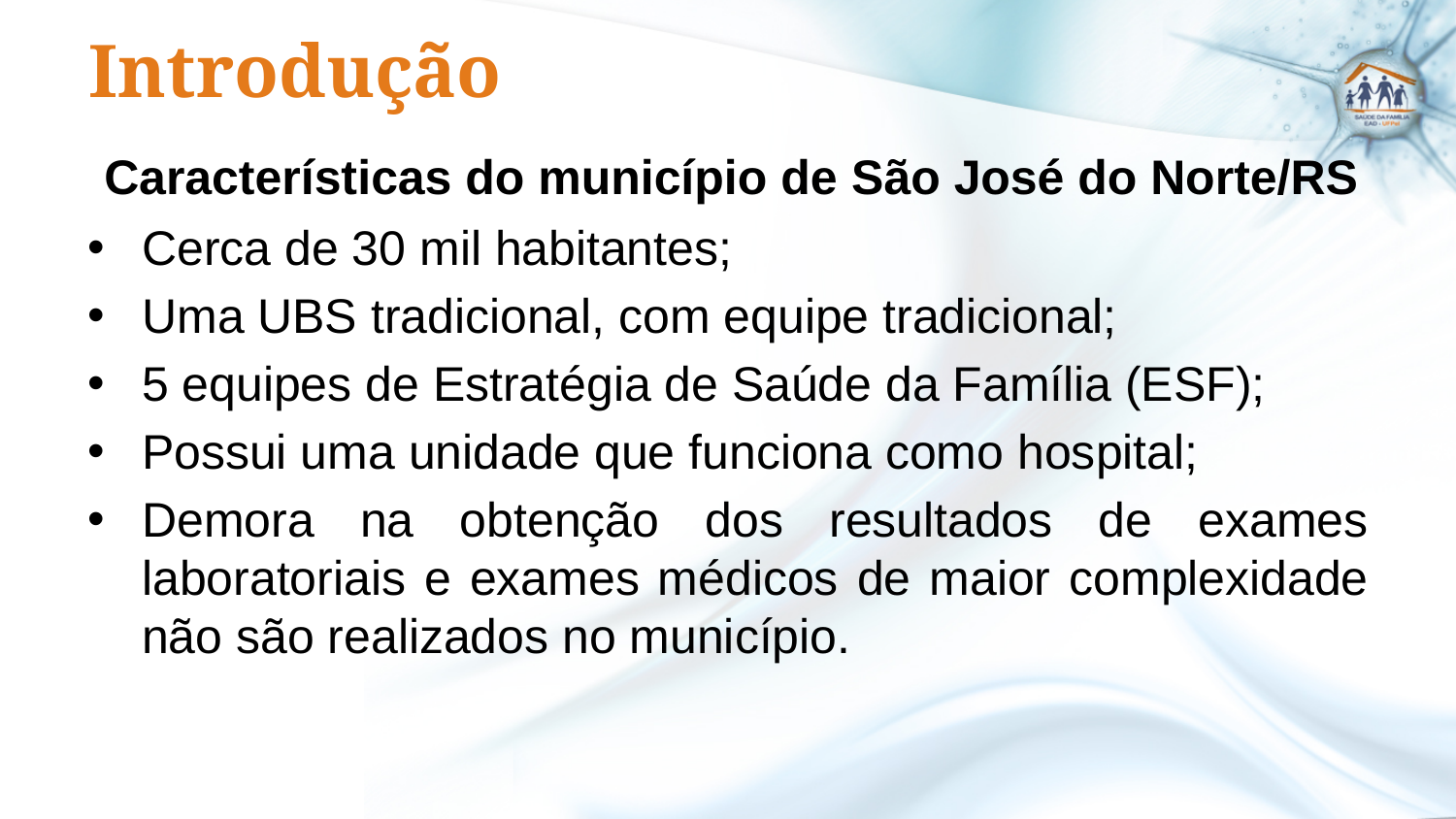

# Introdução
 Características do município de São José do Norte/RS
Cerca de 30 mil habitantes;
Uma UBS tradicional, com equipe tradicional;
5 equipes de Estratégia de Saúde da Família (ESF);
Possui uma unidade que funciona como hospital;
Demora na obtenção dos resultados de exames laboratoriais e exames médicos de maior complexidade não são realizados no município.